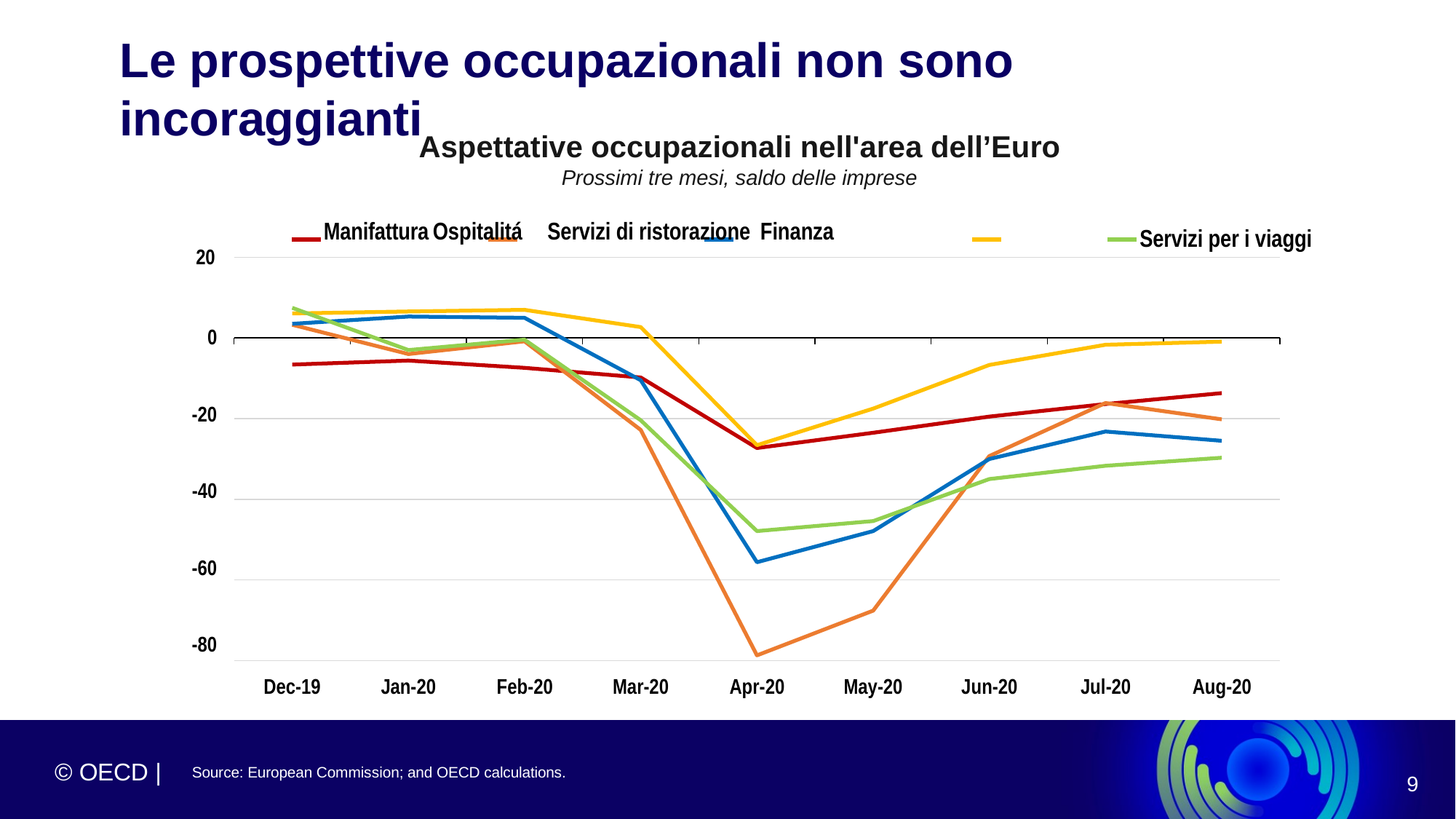

Le prospettive occupazionali non sono incoraggianti
Aspettative occupazionali nell'area dell’Euro
Prossimi tre mesi, saldo delle imprese

Manifattura	Ospitalitá	 Servizi di ristorazione 	Finanza
Servizi per i viaggi

20

0

-20

-40

-60

-80
Dec-19
Jan-20
Feb-20
Mar-20
Apr-20
May-20
Jun-20
Jul-20
Aug-20
© OECD |
Source: European Commission; and OECD calculations.
9